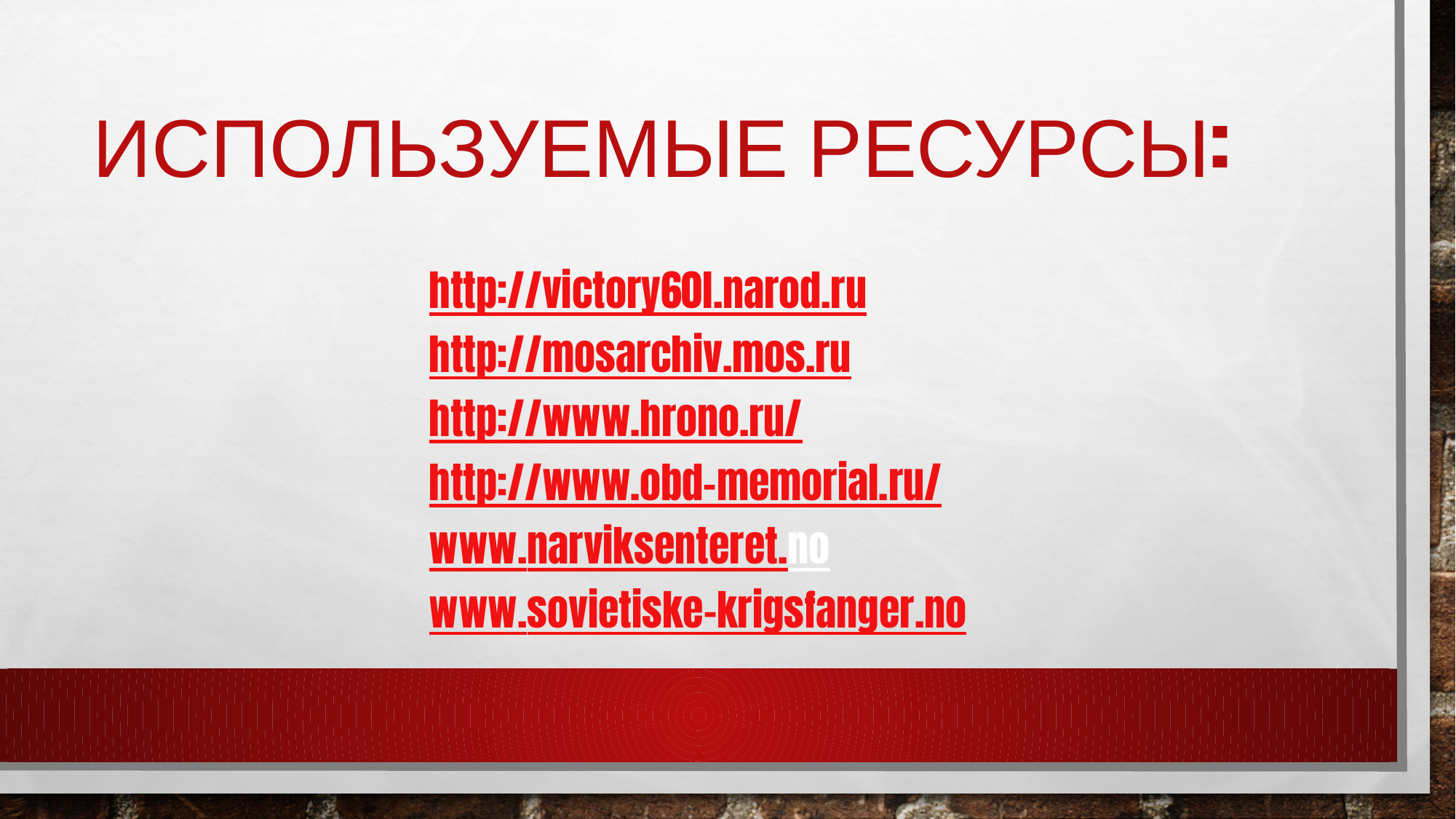

# Используемые ресурсы:
http://victory60l.narod.ru
http://mosarchiv.mos.ru
http://www.hrono.ru/
http://www.obd-memorial.ru/
www.narviksenteret.no
www.sovietiske-krigsfanger.no